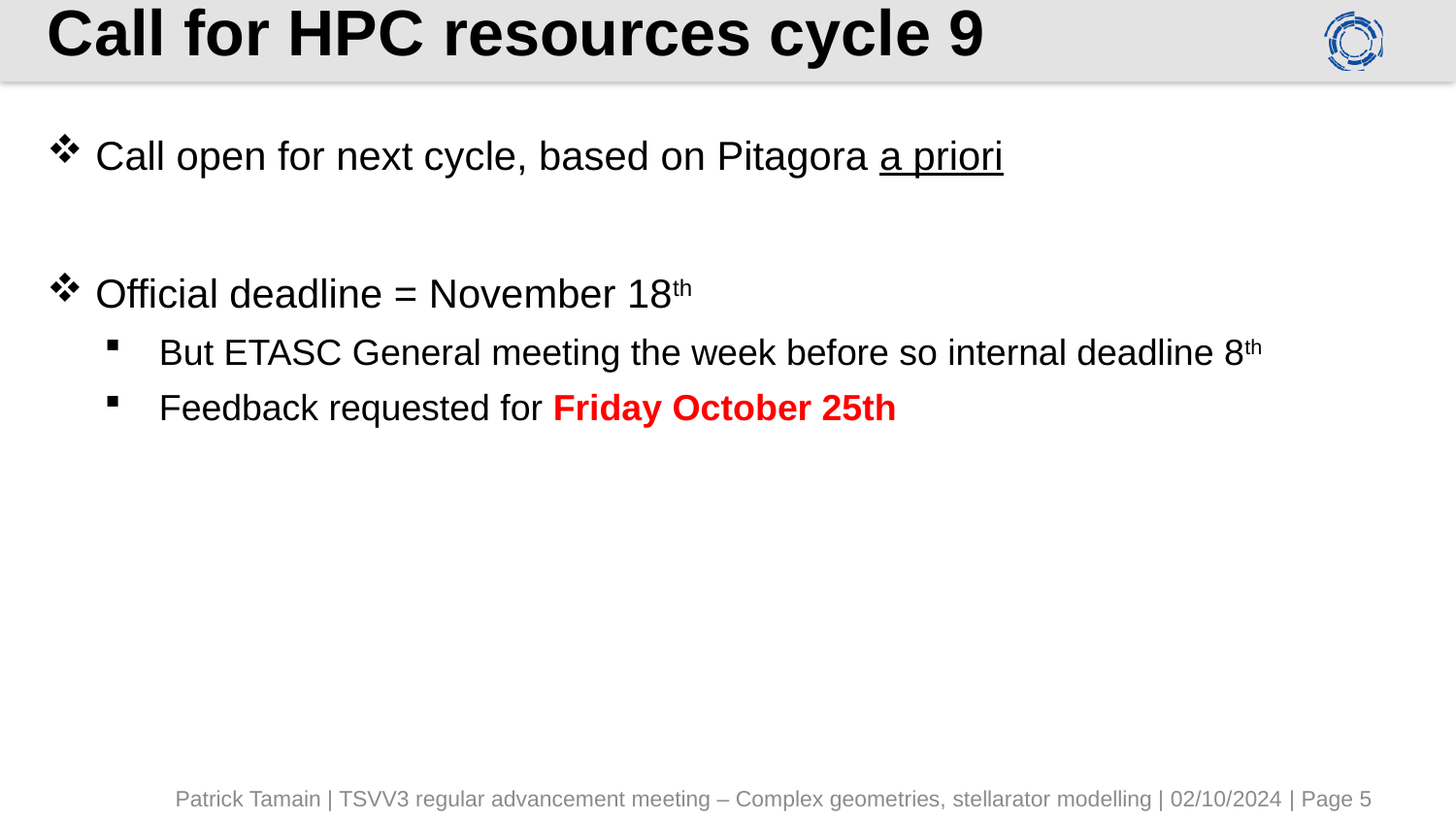

# Call for HPC resources cycle 9
Call open for next cycle, based on Pitagora a priori

Official deadline = November 18th
But ETASC General meeting the week before so internal deadline 8th
Feedback requested for Friday October 25th
Patrick Tamain | TSVV3 regular advancement meeting – Complex geometries, stellarator modelling | 02/10/2024 | Page 5